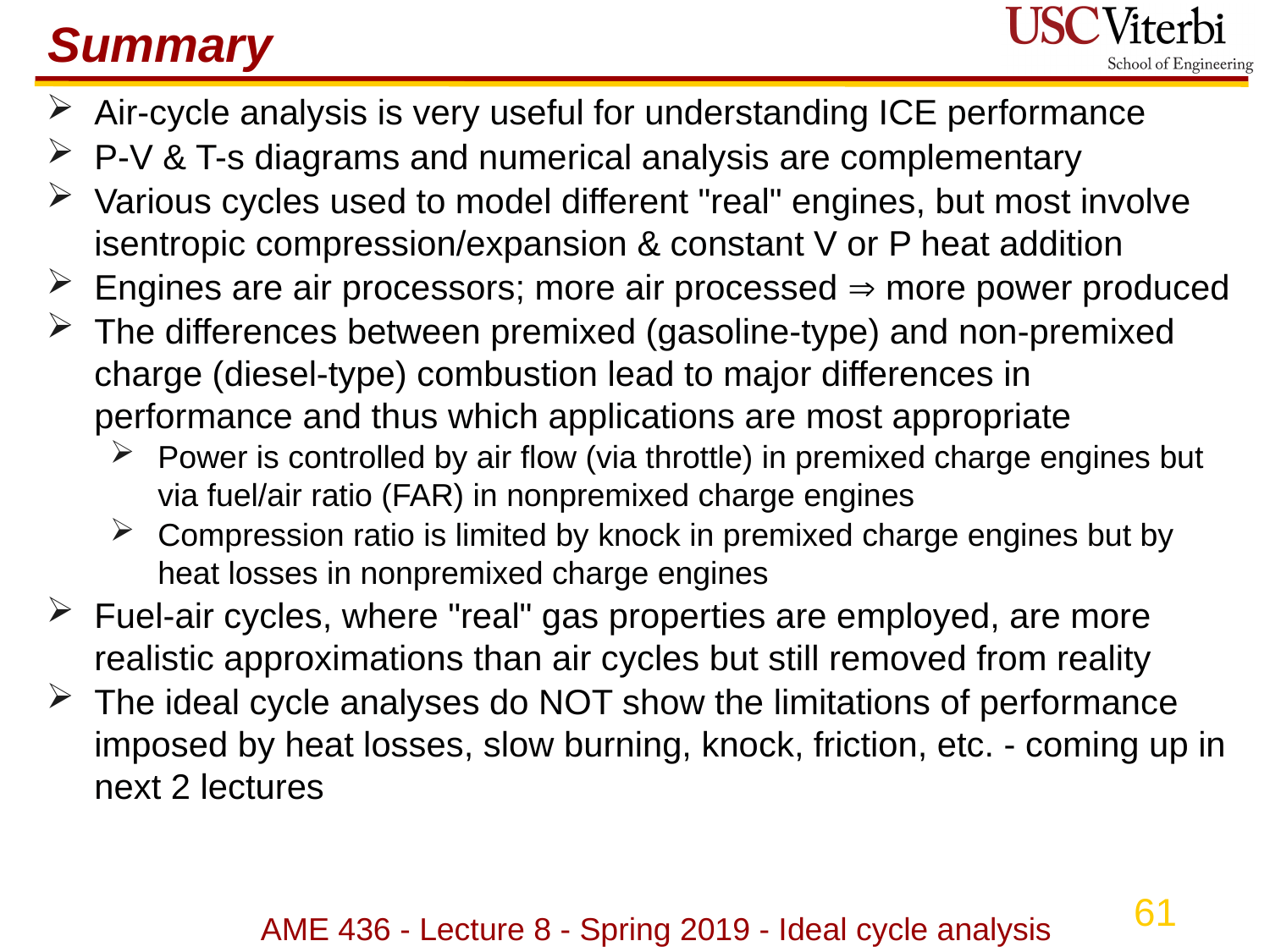

# Summary
Air-cycle analysis is very useful for understanding ICE performance
P-V & T-s diagrams and numerical analysis are complementary
Various cycles used to model different "real" engines, but most involve isentropic compression/expansion & constant V or P heat addition
Engines are air processors; more air processed ⇒ more power produced
The differences between premixed (gasoline-type) and non-premixed charge (diesel-type) combustion lead to major differences in performance and thus which applications are most appropriate
Power is controlled by air flow (via throttle) in premixed charge engines but via fuel/air ratio (FAR) in nonpremixed charge engines
Compression ratio is limited by knock in premixed charge engines but by heat losses in nonpremixed charge engines
Fuel-air cycles, where "real" gas properties are employed, are more realistic approximations than air cycles but still removed from reality
The ideal cycle analyses do NOT show the limitations of performance imposed by heat losses, slow burning, knock, friction, etc. - coming up in next 2 lectures
AME 436 - Lecture 8 - Spring 2019 - Ideal cycle analysis